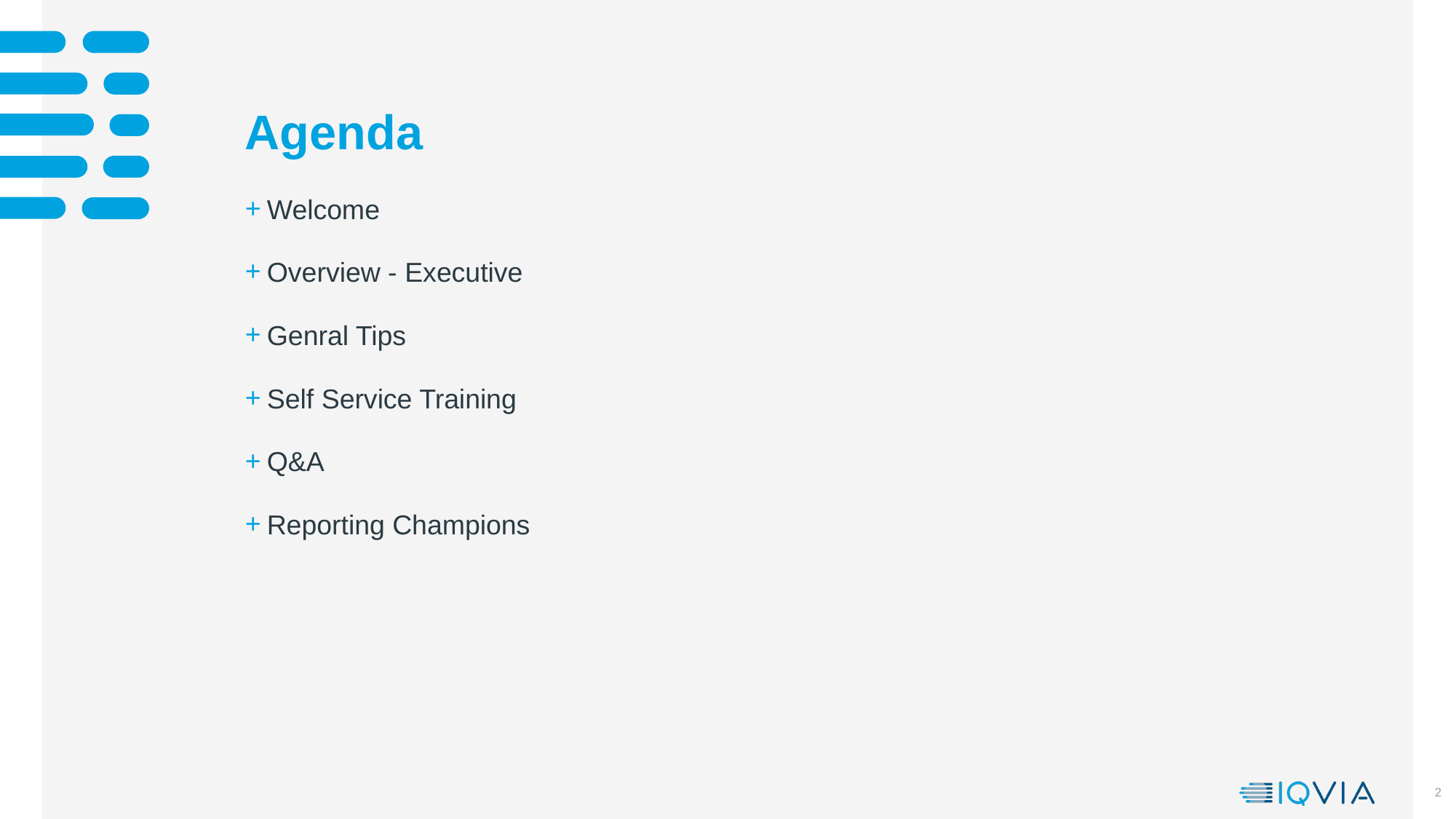

# Agenda
Welcome
Overview - Executive
Genral Tips
Self Service Training
Q&A
Reporting Champions